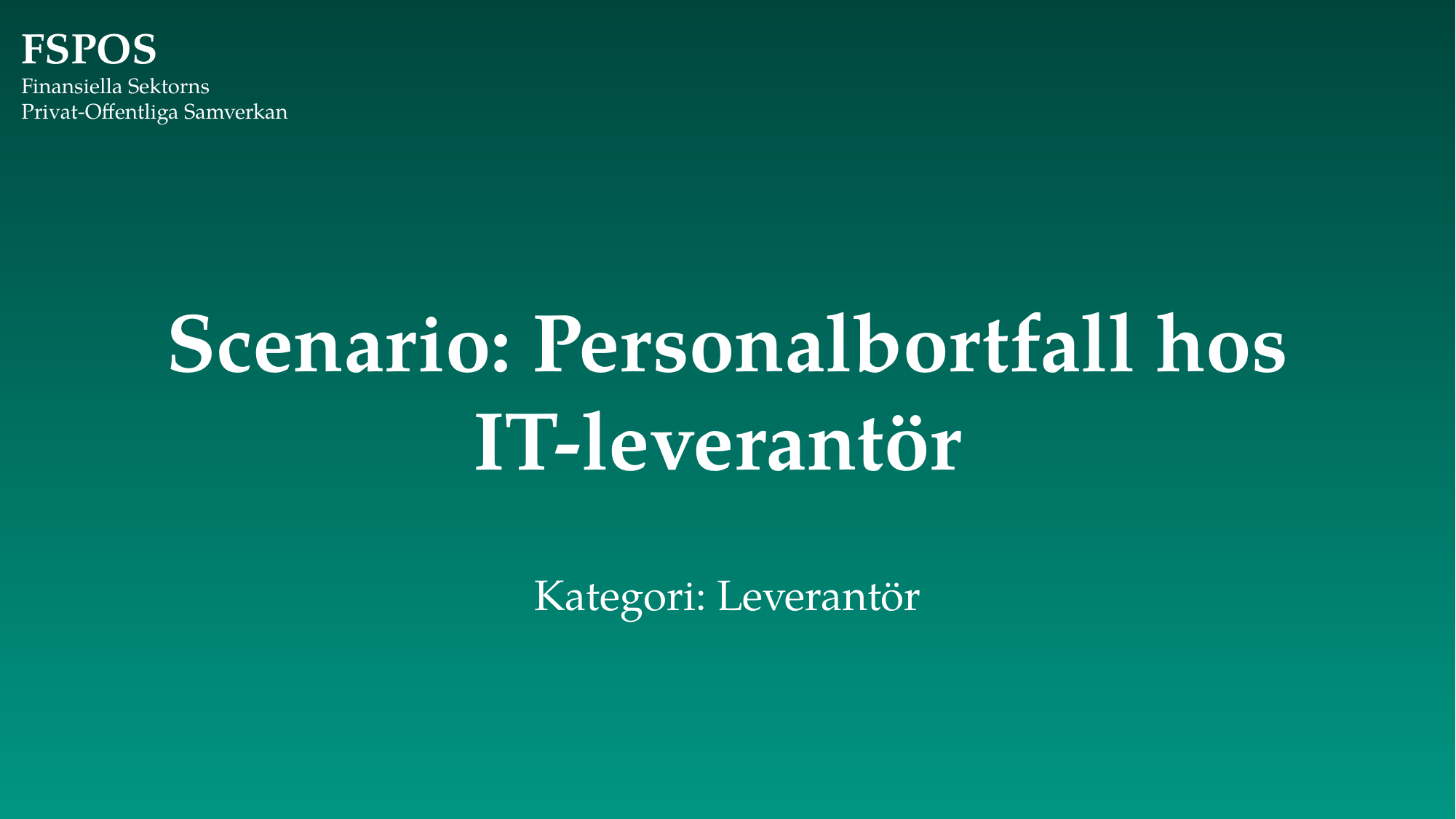

# Scenario: Personalbortfall hos IT-leverantör

Kategori: Leverantör